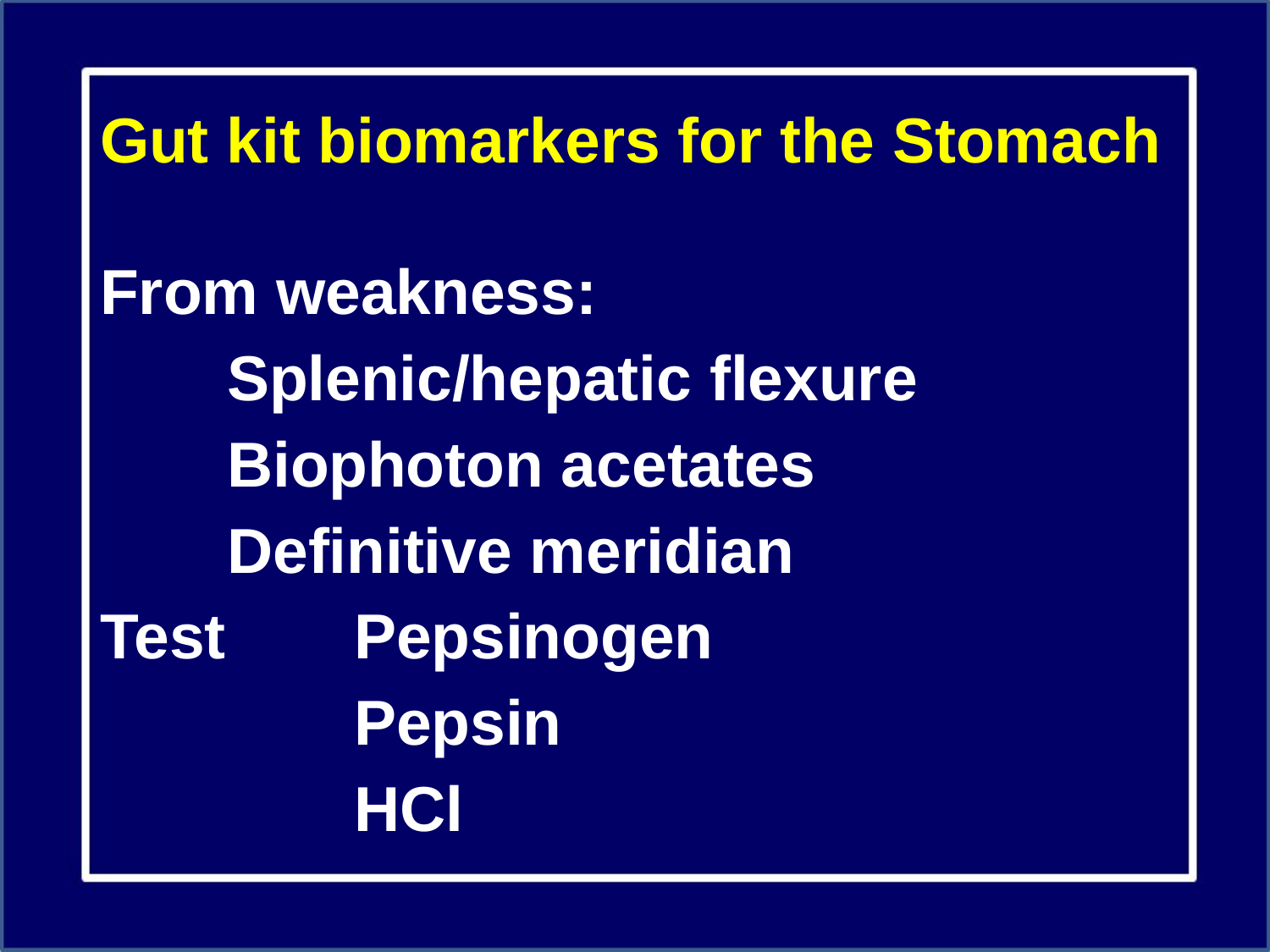

# Gut kit biomarkers for the Stomach
From weakness:
	Splenic/hepatic flexure
	Biophoton acetates
	Definitive meridian
Test 	Pepsinogen
		Pepsin
		HCl